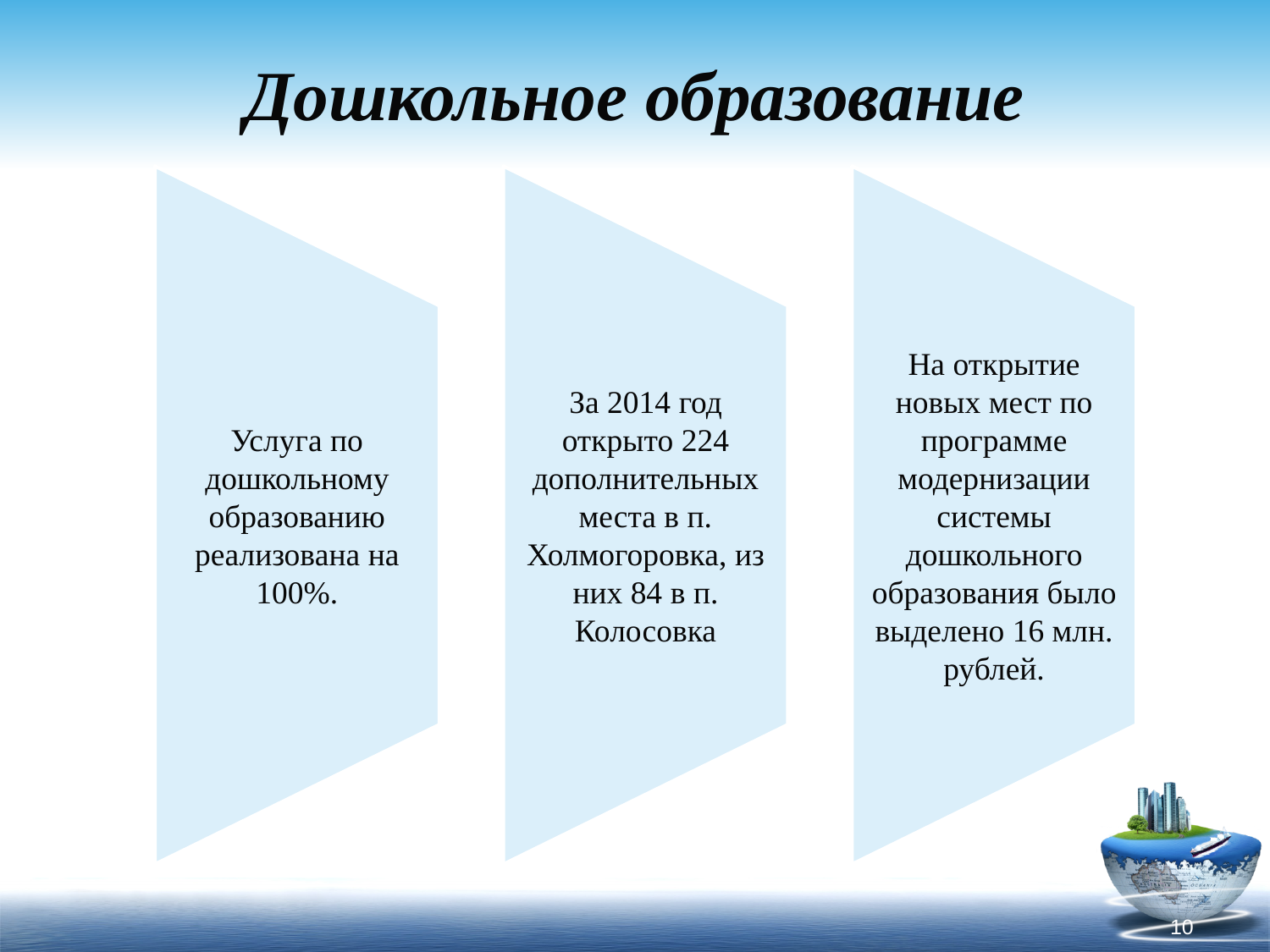

# Дошкольное образование
Услуга по дошкольному образованию реализована на 100%.
За 2014 год открыто 224 дополнительных места в п. Холмогоровка, из них 84 в п. Колосовка
На открытие новых мест по программе модернизации системы дошкольного образования было выделено 16 млн. рублей.
10